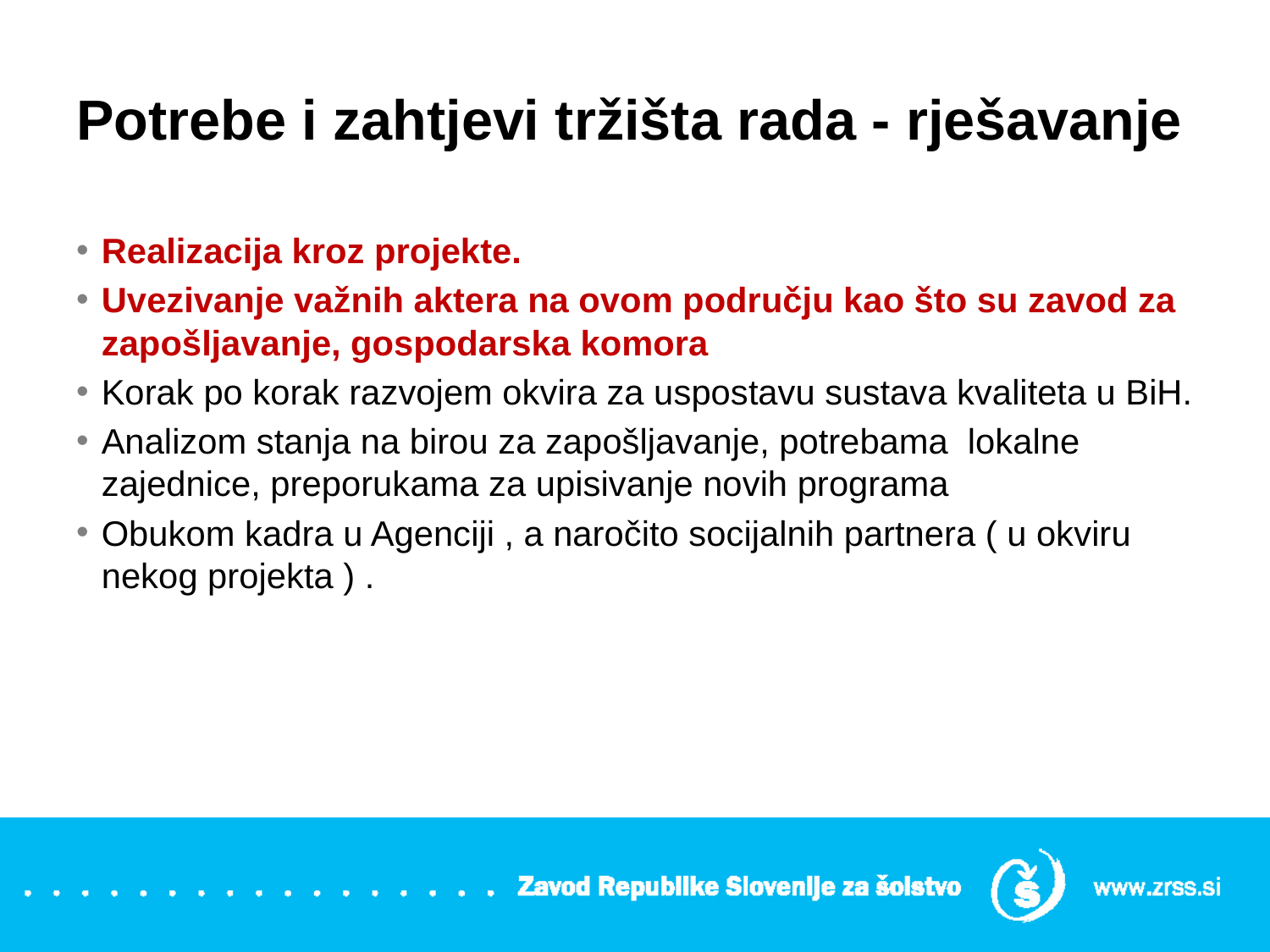

# Potrebe i zahtjevi tržišta rada - rješavanje
Realizacija kroz projekte.
Uvezivanje važnih aktera na ovom području kao što su zavod za zapošljavanje, gospodarska komora
Korak po korak razvojem okvira za uspostavu sustava kvaliteta u BiH.
Analizom stanja na birou za zapošljavanje, potrebama  lokalne zajednice, preporukama za upisivanje novih programa
Obukom kadra u Agenciji , a naročito socijalnih partnera ( u okviru nekog projekta ) .